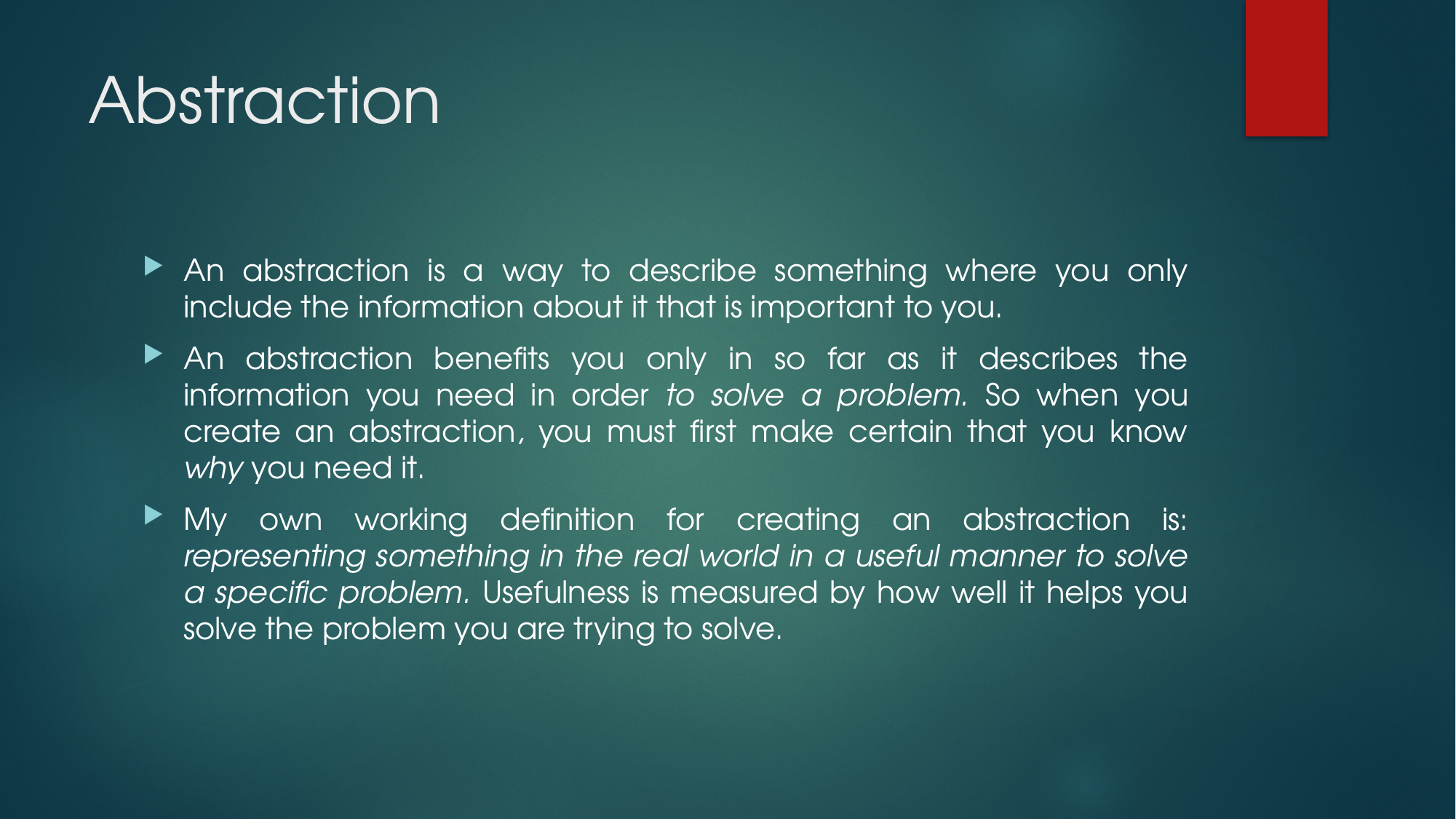

# Abstraction
An abstraction is a way to describe something where you only include the information about it that is important to you.
An abstraction benefits you only in so far as it describes the information you need in order to solve a problem. So when you create an abstraction, you must first make certain that you know why you need it.
My own working definition for creating an abstraction is: representing something in the real world in a useful manner to solve a specific problem. Usefulness is measured by how well it helps you solve the problem you are trying to solve.